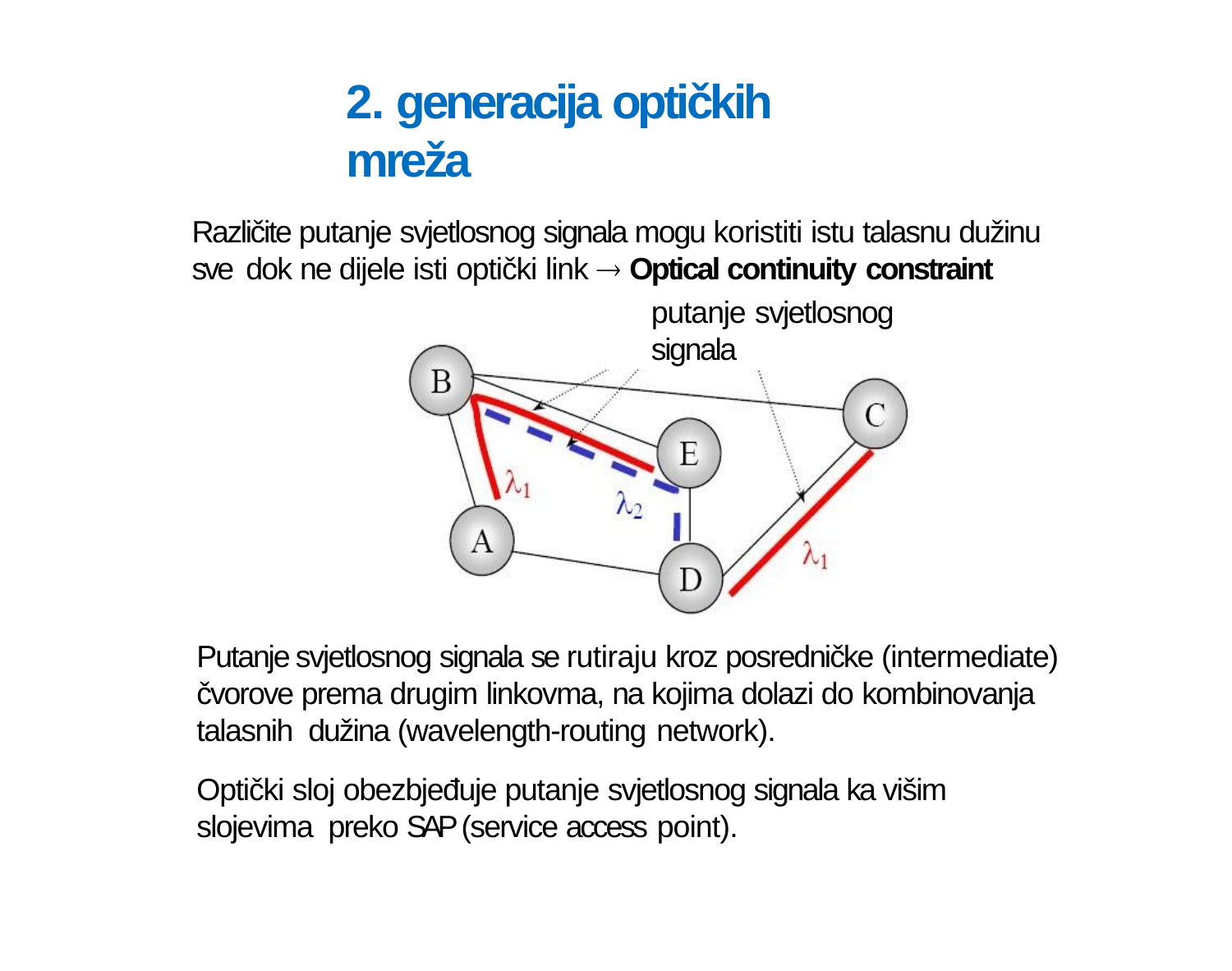

# 2. generacija optičkih mreža
Različite putanje svjetlosnog signala mogu koristiti istu talasnu dužinu sve  dok ne dijele isti optički link → Optical continuity constraint
putanje svjetlosnog
signala

Putanje svjetlosnog signala se rutiraju kroz posredničke (intermediate)  čvorove prema drugim linkovma, na kojima dolazi do kombinovanja talasnih  dužina (wavelength-routing network).
Optički sloj obezbjeđuje putanje svjetlosnog signala ka višim slojevima  preko SAP (service access point).